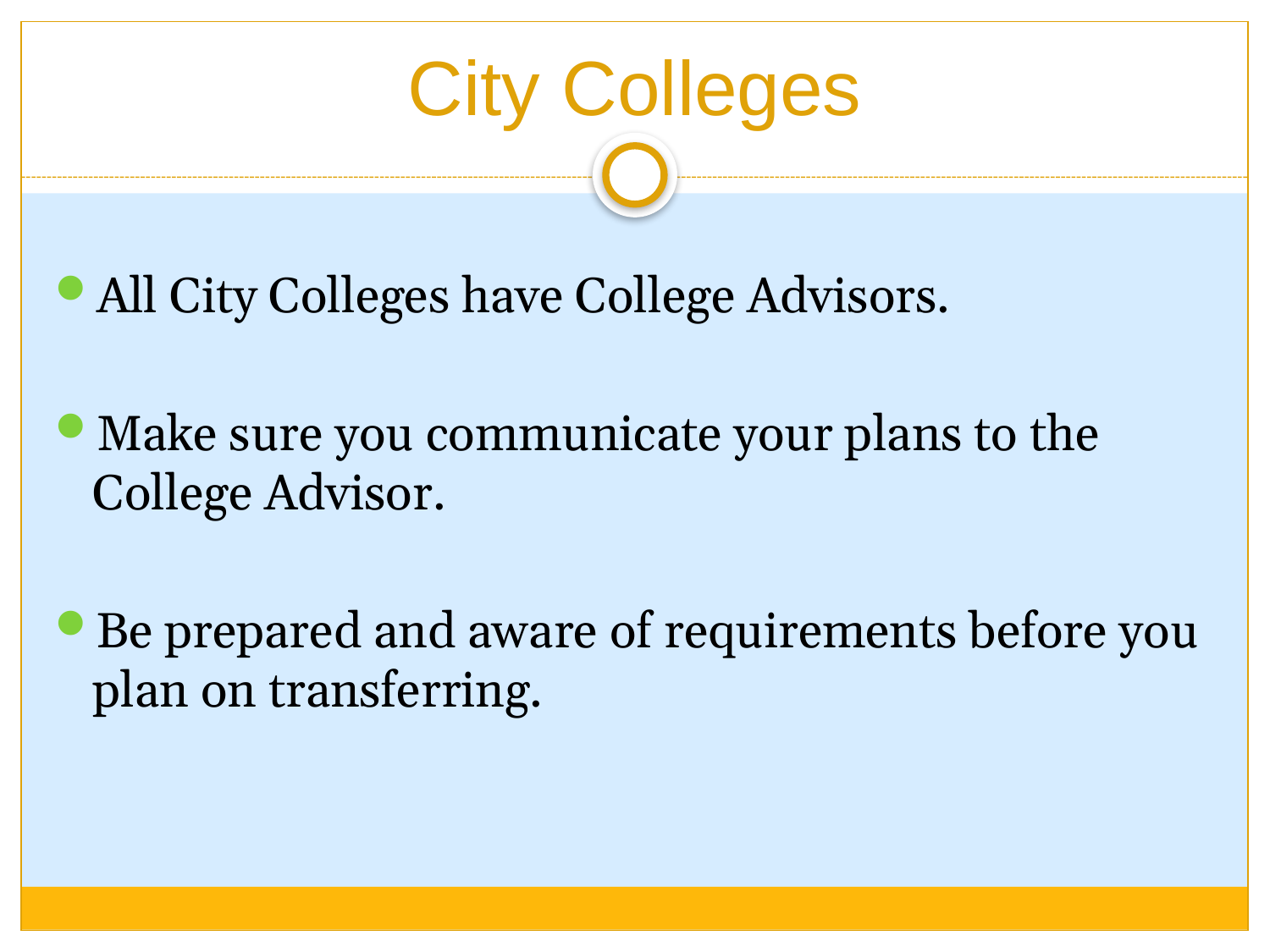

# City Colleges

All City Colleges have College Advisors.

Make sure you communicate your plans to the College Advisor.

Be prepared and aware of requirements before you plan on transferring.